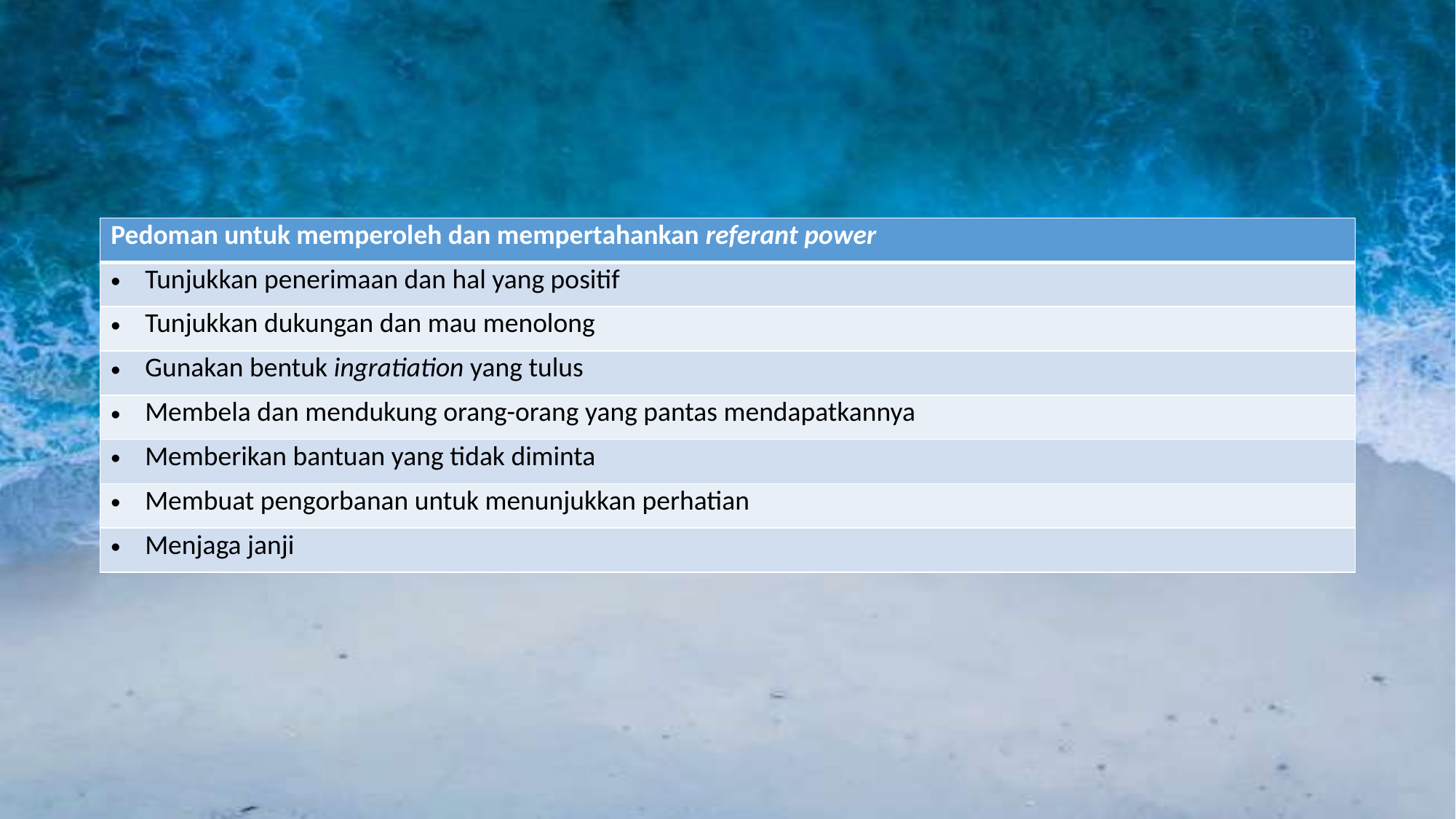

| Pedoman untuk memperoleh dan mempertahankan referant power |
| --- |
| Tunjukkan penerimaan dan hal yang positif |
| Tunjukkan dukungan dan mau menolong |
| Gunakan bentuk ingratiation yang tulus |
| Membela dan mendukung orang-orang yang pantas mendapatkannya |
| Memberikan bantuan yang tidak diminta |
| Membuat pengorbanan untuk menunjukkan perhatian |
| Menjaga janji |